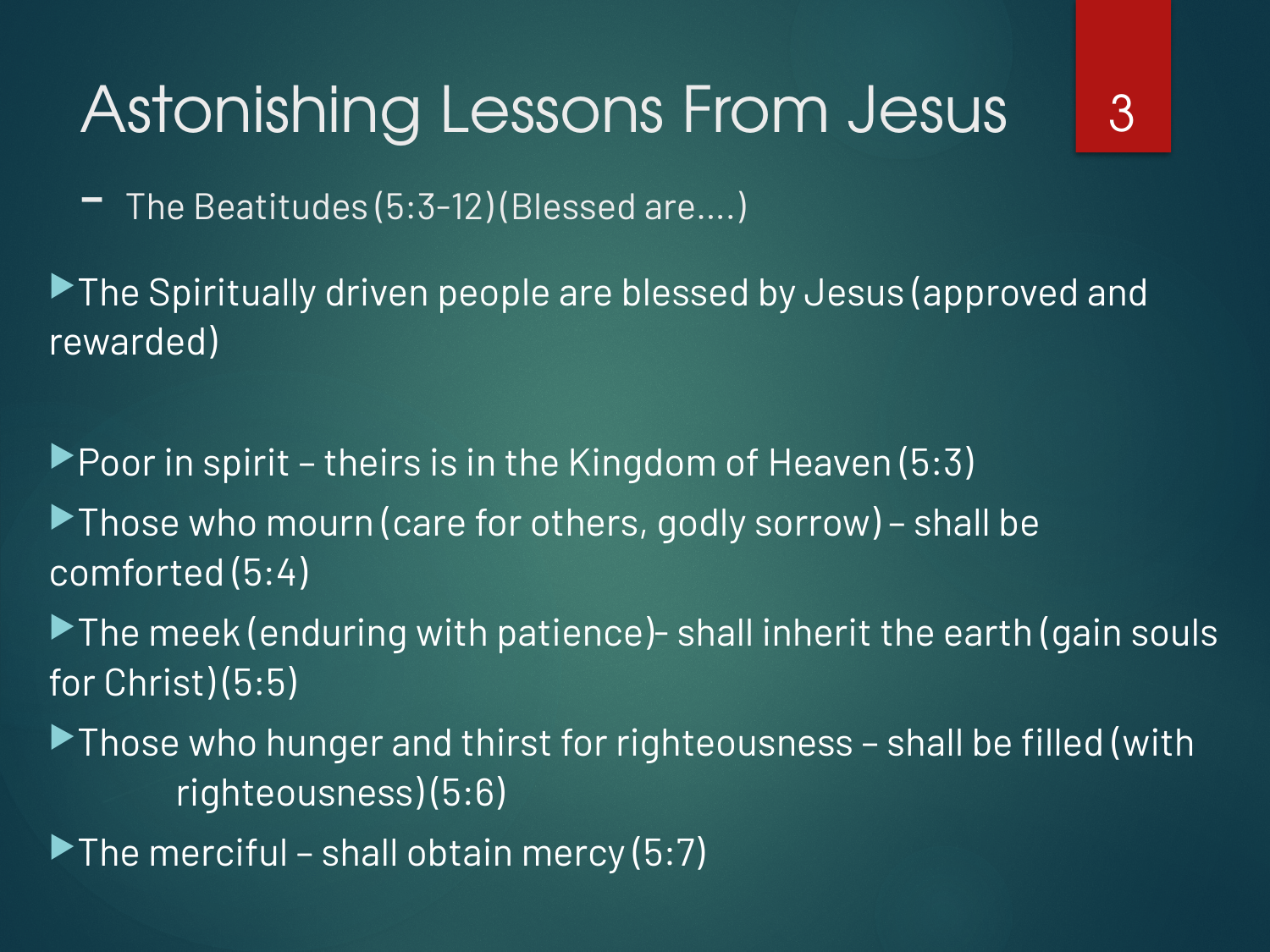

3
# Astonishing Lessons From Jesus - The Beatitudes (5:3-12) (Blessed are….)
The Spiritually driven people are blessed by Jesus (approved and rewarded)

Poor in spirit – theirs is in the Kingdom of Heaven (5:3)
Those who mourn (care for others, godly sorrow) – shall be comforted (5:4)
The meek (enduring with patience)- shall inherit the earth (gain souls for Christ) (5:5)
Those who hunger and thirst for righteousness – shall be filled (with 	righteousness) (5:6)
The merciful – shall obtain mercy (5:7)